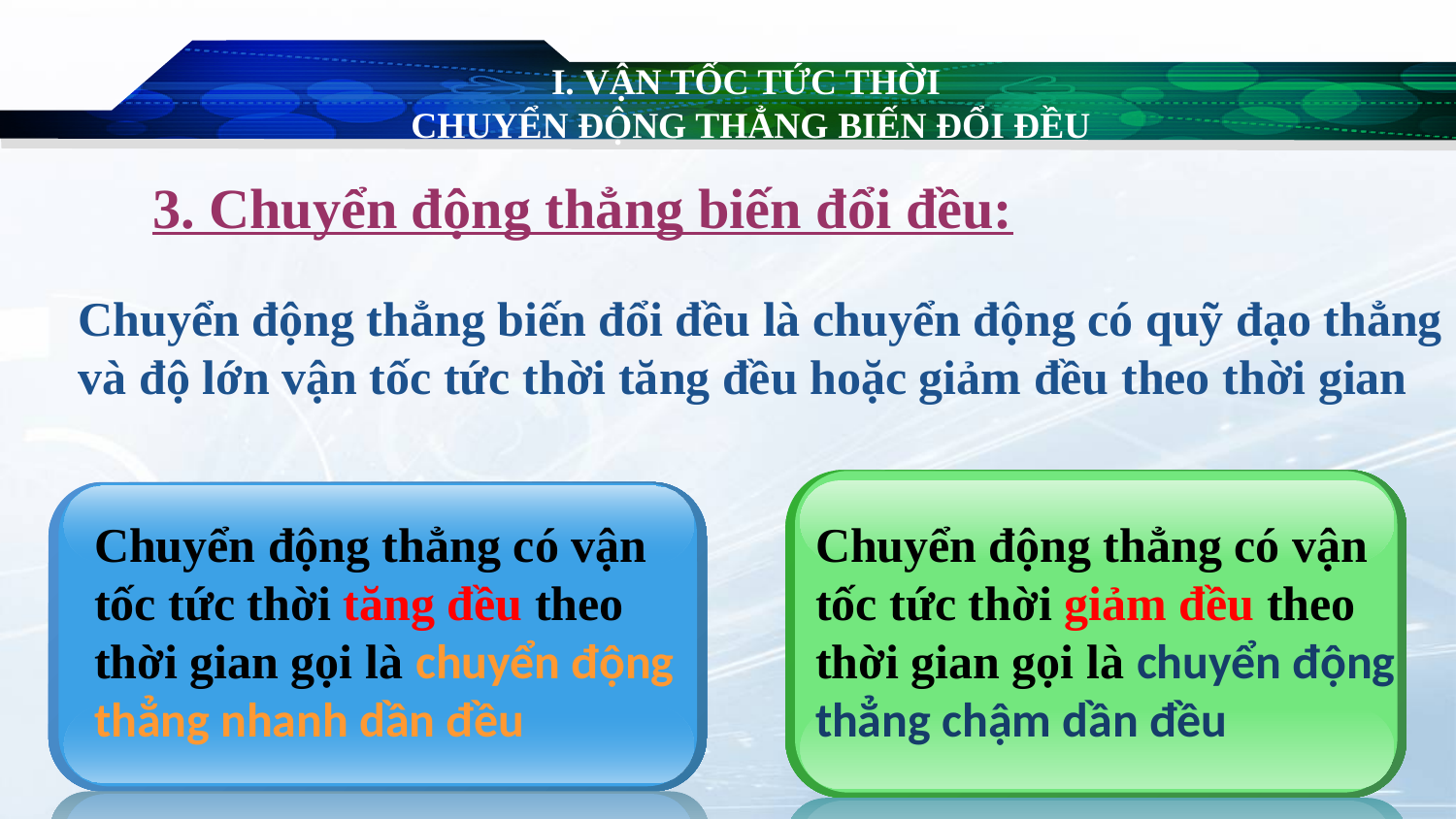

I. VẬN TỐC TỨC THỜI
 CHUYỂN ĐỘNG THẲNG BIẾN ĐỔI ĐỀU
3. Chuyển động thẳng biến đổi đều:
Chuyển động thẳng biến đổi đều là chuyển động có quỹ đạo thẳng và độ lớn vận tốc tức thời tăng đều hoặc giảm đều theo thời gian

Chuyển động thẳng có vận tốc tức thời giảm đều theo thời gian gọi là chuyển động thẳng chậm dần đều

Chuyển động thẳng có vận tốc tức thời tăng đều theo thời gian gọi là chuyển động thẳng nhanh dần đều